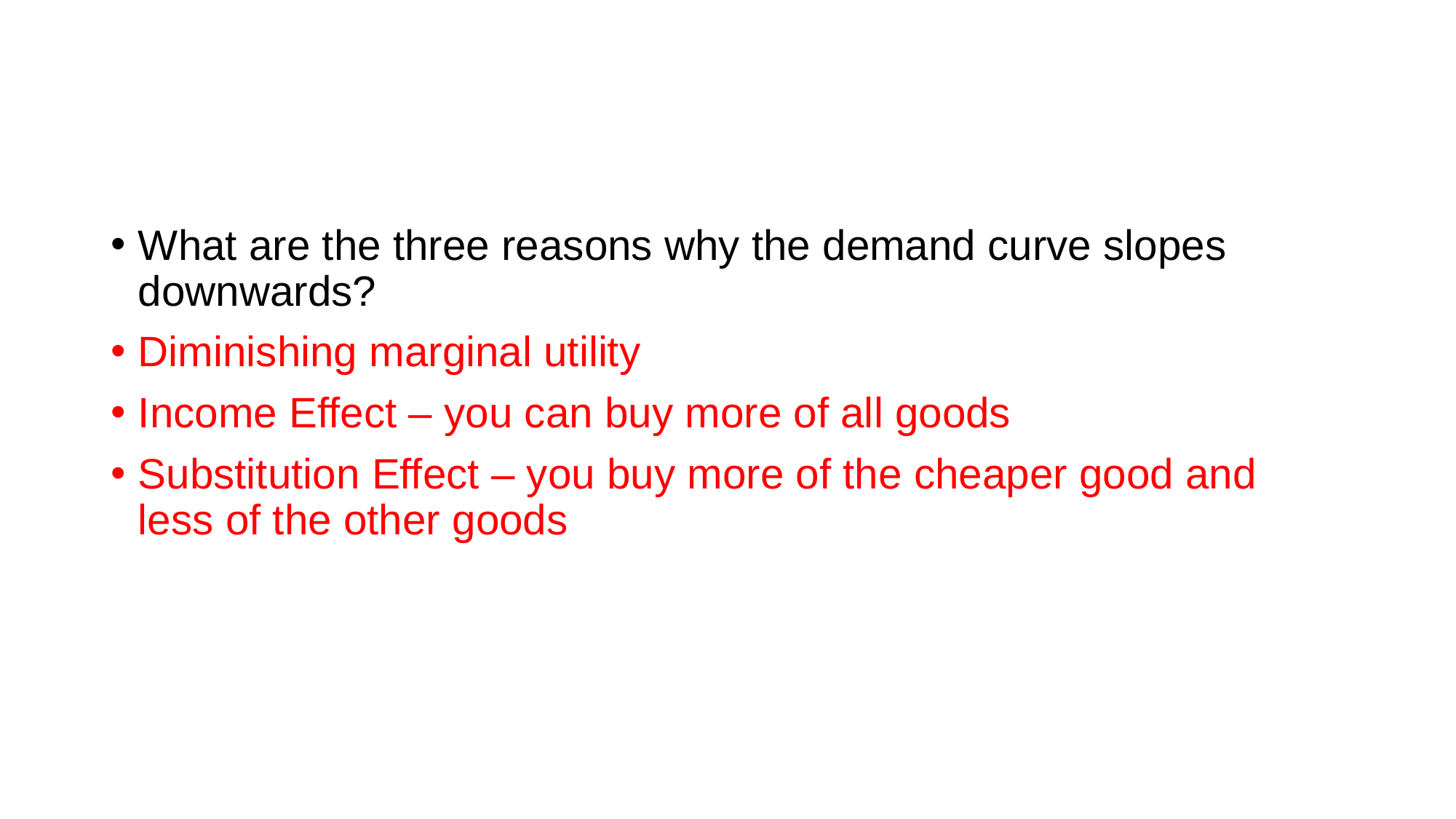

#
What are the three reasons why the demand curve slopes downwards?
Diminishing marginal utility
Income Effect – you can buy more of all goods
Substitution Effect – you buy more of the cheaper good and less of the other goods